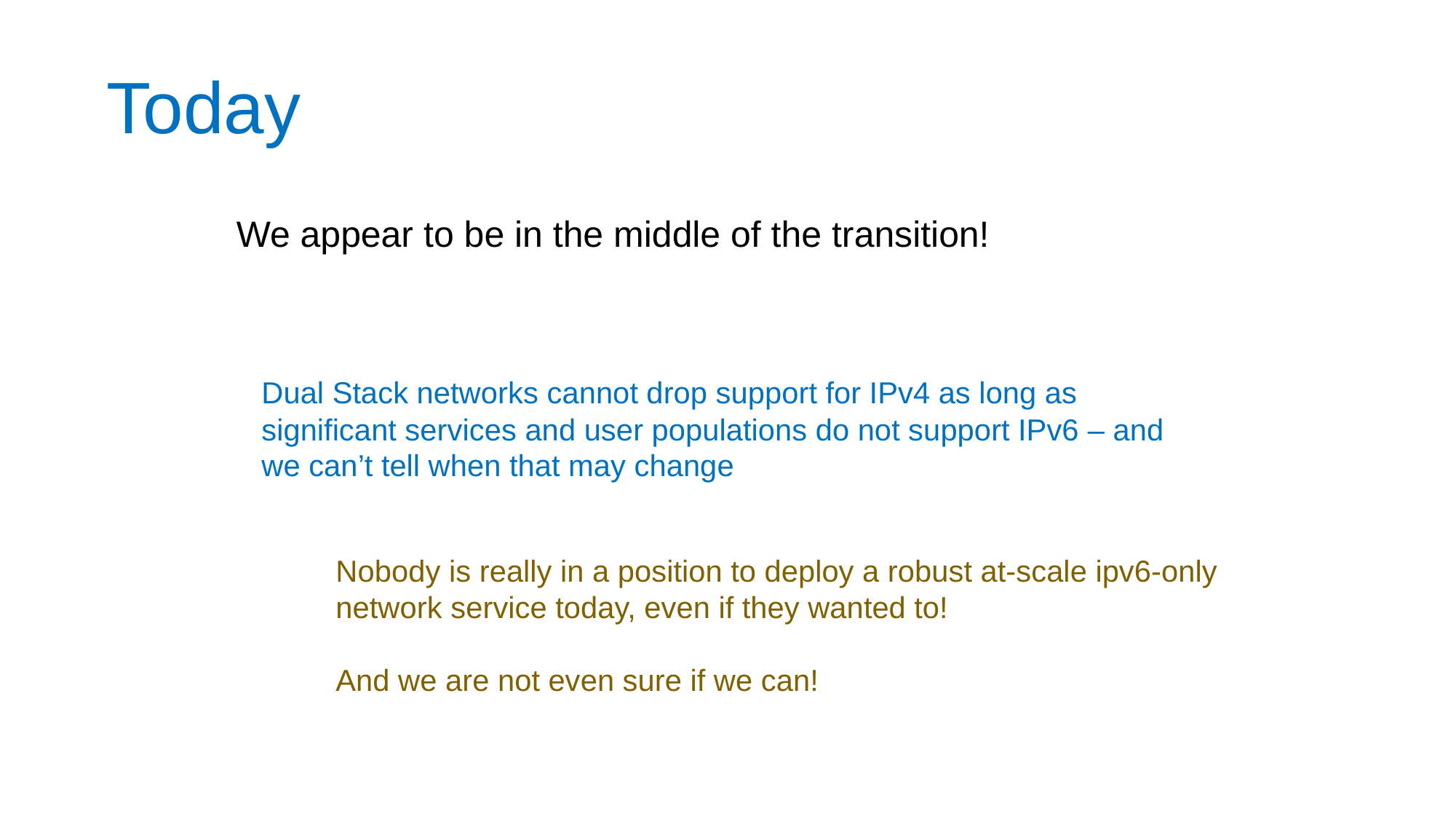

Today
We appear to be in the middle of the transition!
Dual Stack networks cannot drop support for IPv4 as long as significant services and user populations do not support IPv6 – and we can’t tell when that may change
Nobody is really in a position to deploy a robust at-scale ipv6-only network service today, even if they wanted to!

And we are not even sure if we can!